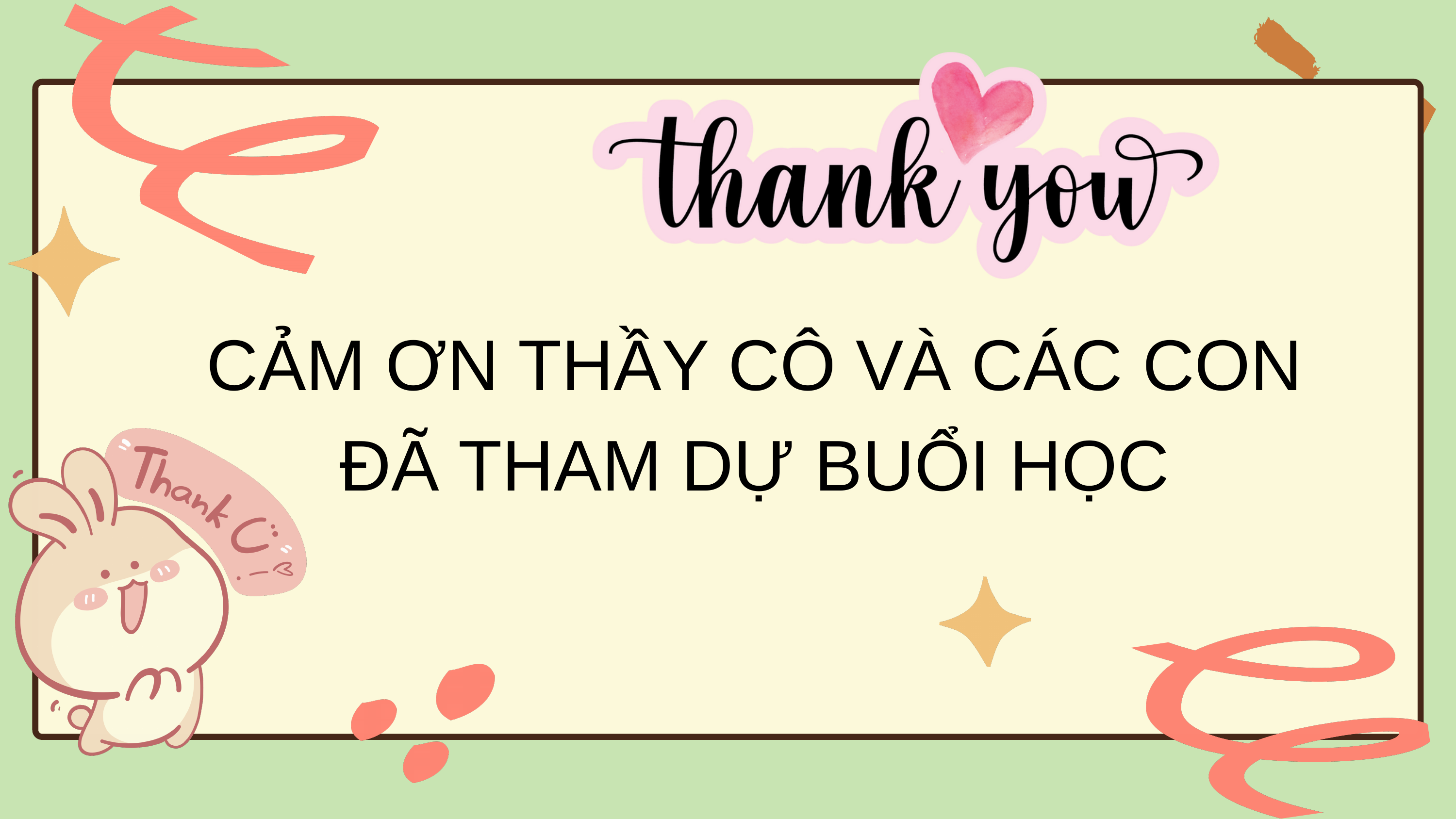

CẢM ƠN THẦY CÔ VÀ CÁC CON
ĐÃ THAM DỰ BUỔI HỌC